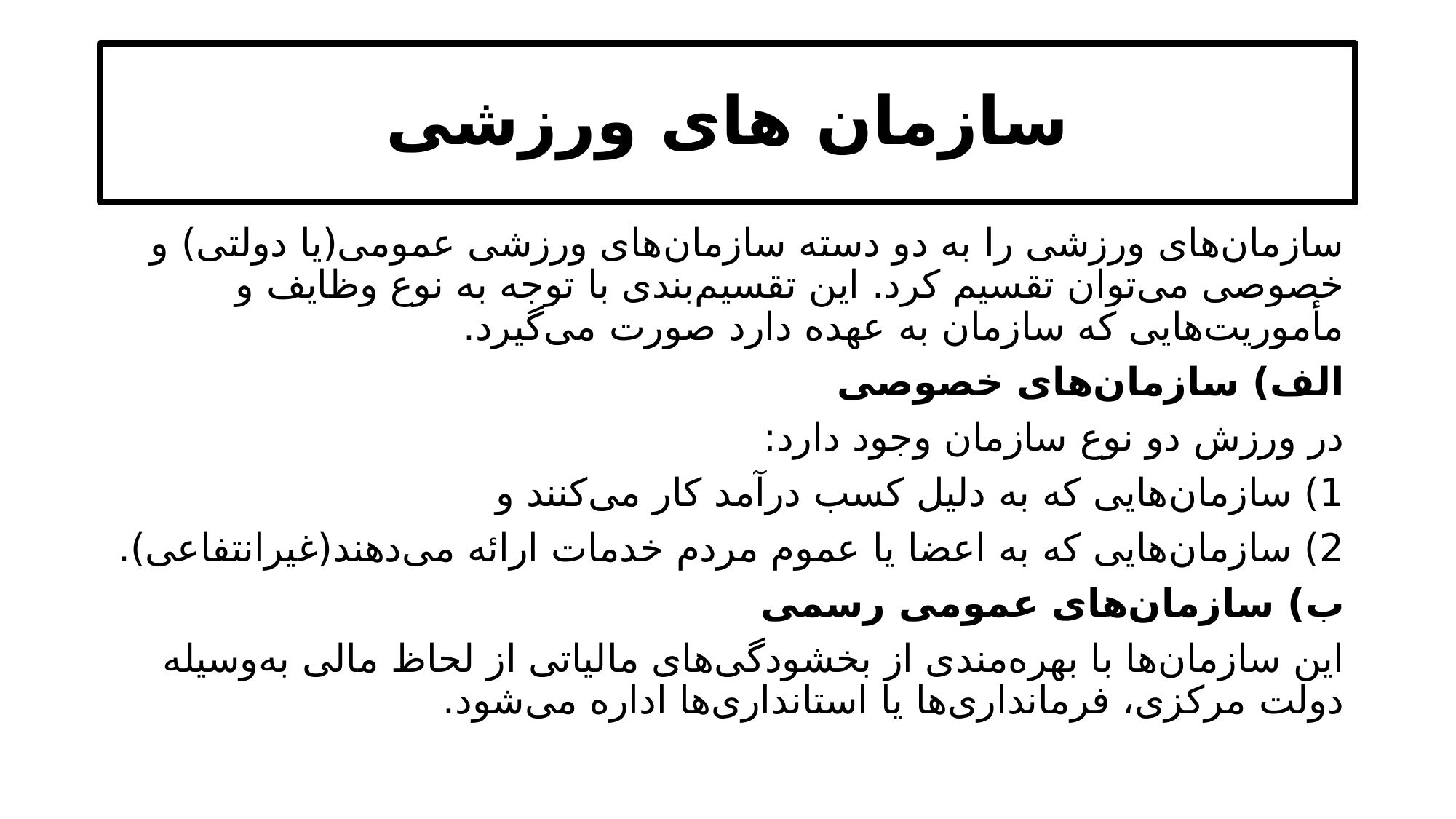

# سازمان های ورزشی
سازمان‌های ورزشی را به دو دسته سازمان‌های ورزشی عمومی(یا دولتی) و خصوصی می‌توان تقسیم کرد. این تقسیم‌بندی با توجه به نوع وظایف و مأموریت‌هایی که سازمان به عهده دارد صورت می‌گیرد.
الف) سازمان‌های خصوصی
در ورزش دو نوع سازمان وجود دارد:
1) سازمان‌هایی که به دلیل کسب درآمد کار می‌کنند و
2) سازمان‌هایی که به اعضا یا عموم مردم خدمات ارائه می‌دهند(غیرانتفاعی).
ب) سازمان‌های عمومی رسمی
این سازمان‌ها با بهره‌مندی از بخشودگی‌های مالیاتی از لحاظ مالی به‌وسیله دولت مرکزی، فرمانداری‌ها یا استانداری‌ها اداره می‌شود.